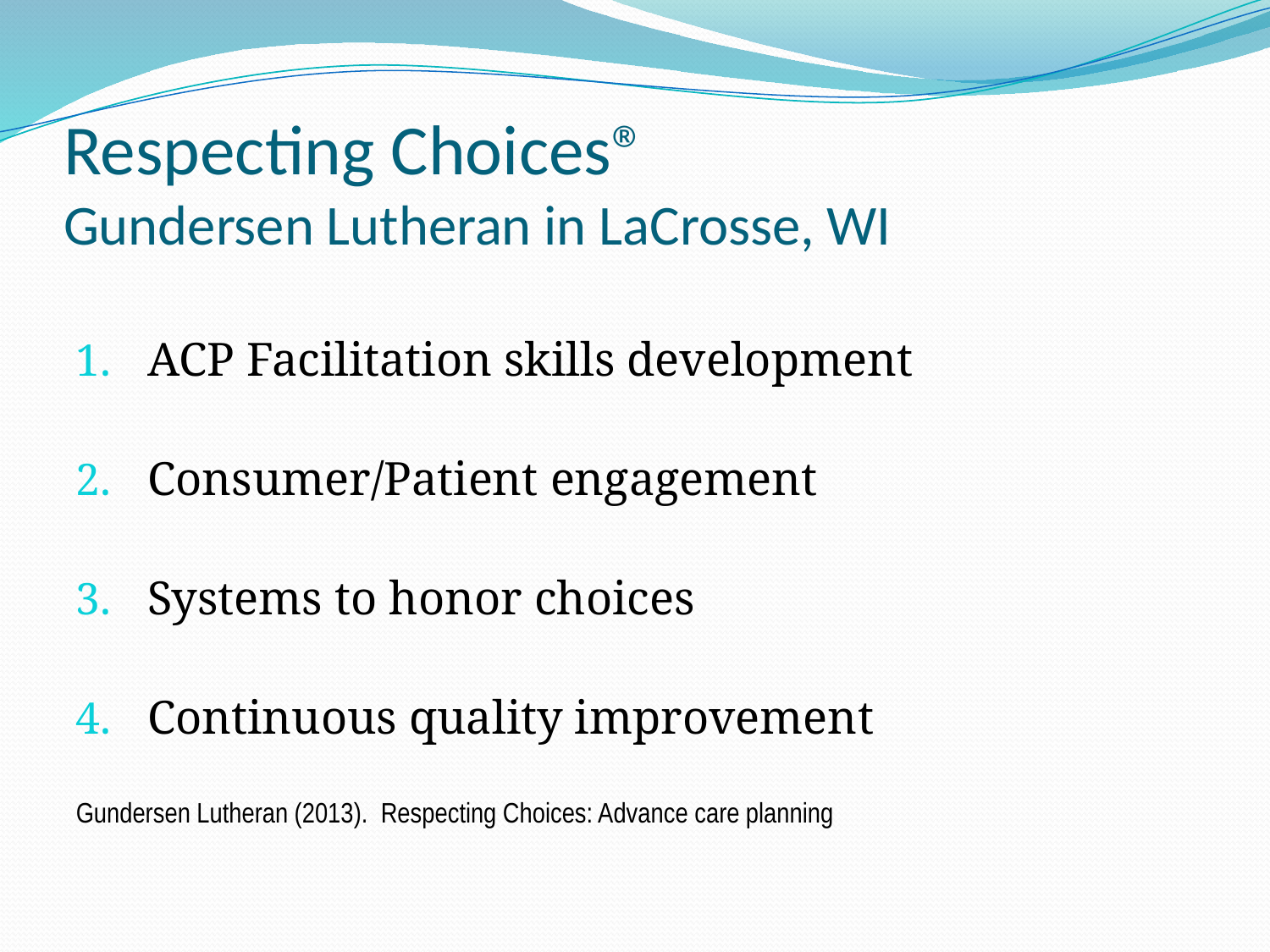

# Respecting Choices® Gundersen Lutheran in LaCrosse, WI
ACP Facilitation skills development
Consumer/Patient engagement
Systems to honor choices
Continuous quality improvement

Gundersen Lutheran (2013).  Respecting Choices: Advance care planning